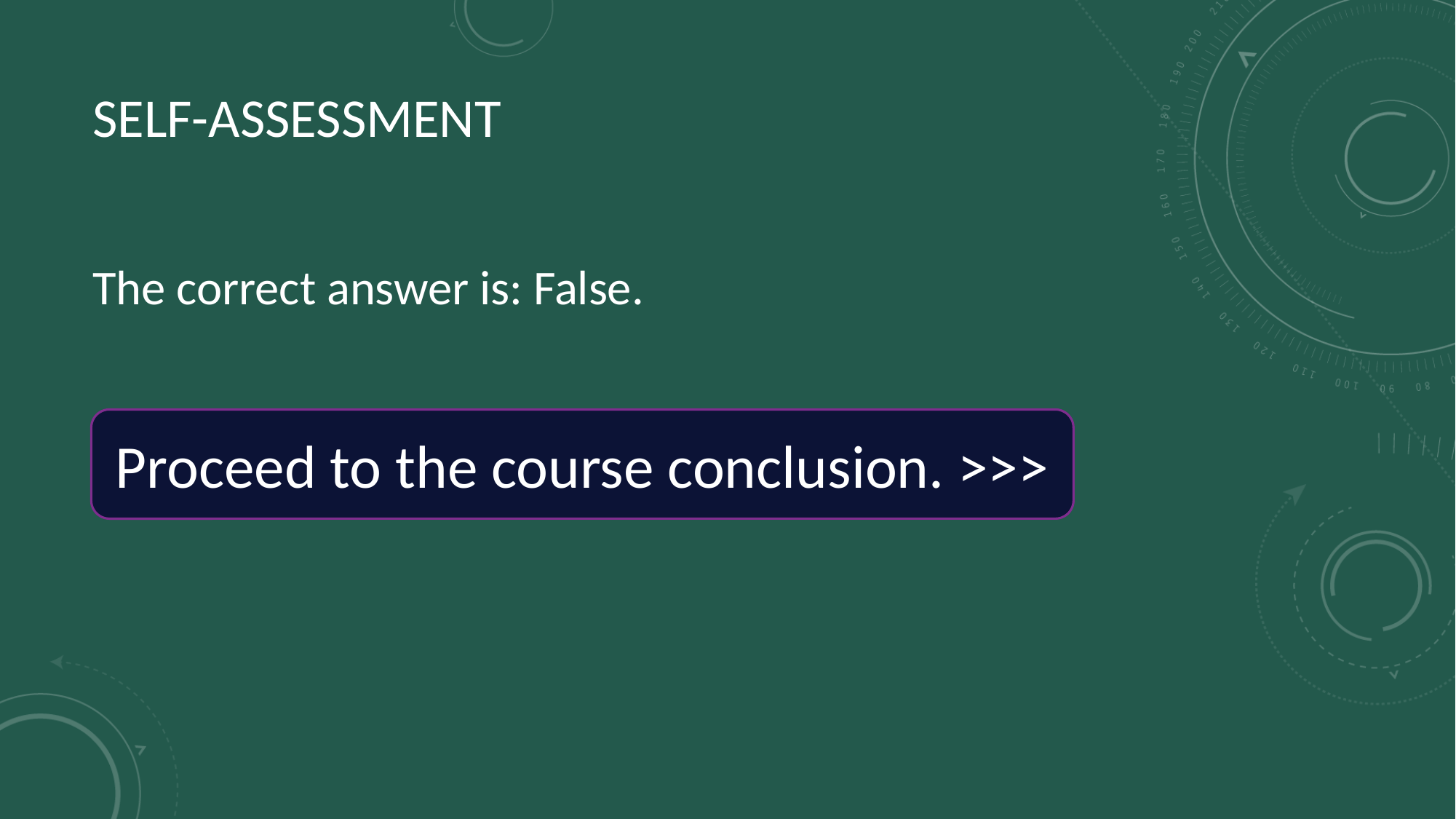

# Self-assessment
The correct answer is: False.

Proceed to the course conclusion. >>>